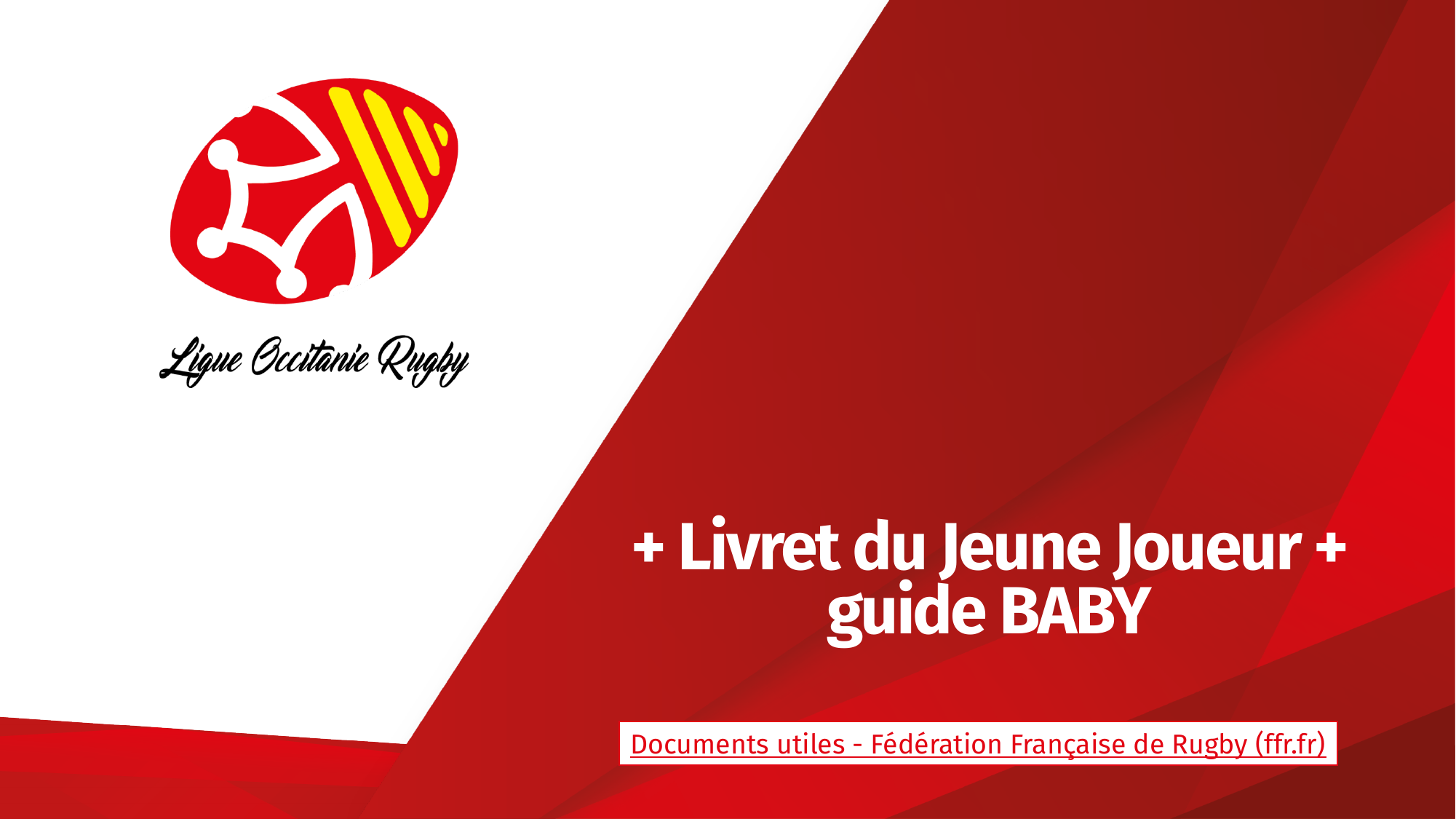

# + Livret du Jeune Joueur + guide BABY
Documents utiles - Fédération Française de Rugby (ffr.fr)